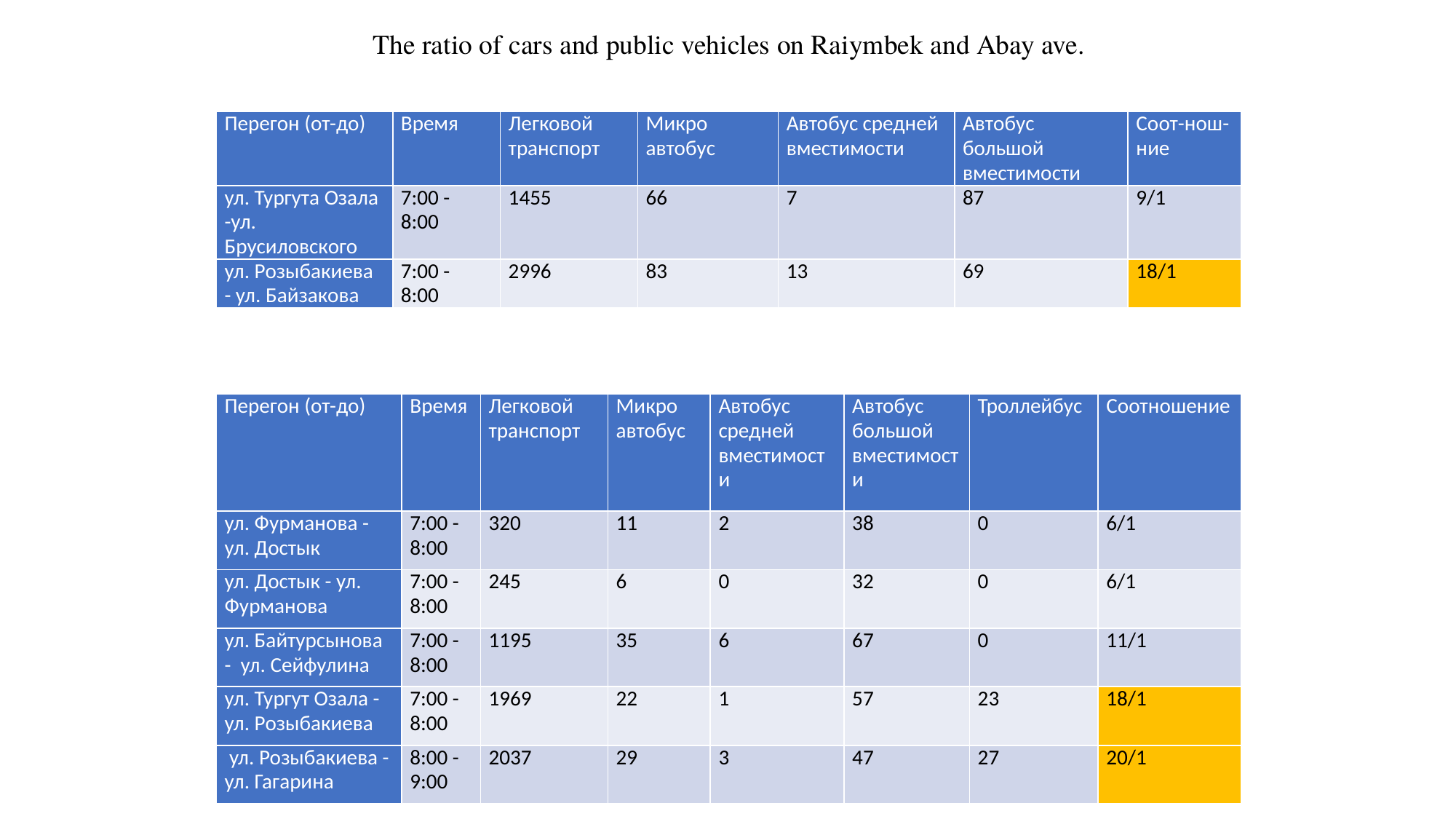

The ratio of cars and public vehicles on Raiymbek and Abay ave.
| Перегон (от-до) | Время | Легковой транспорт | Микро автобус | Автобус средней вместимости | Автобус большой вместимости | Соот-нош-ние |
| --- | --- | --- | --- | --- | --- | --- |
| ул. Тургута Озала -ул. Брусиловского | 7:00 - 8:00 | 1455 | 66 | 7 | 87 | 9/1 |
| ул. Розыбакиева - ул. Байзакова | 7:00 - 8:00 | 2996 | 83 | 13 | 69 | 18/1 |
| Перегон (от-до) | Время | Легковой транспорт | Микро автобус | Автобус средней вместимости | Автобус большой вместимости | Троллейбус | Соотношение |
| --- | --- | --- | --- | --- | --- | --- | --- |
| ул. Фурманова - ул. Достык | 7:00 - 8:00 | 320 | 11 | 2 | 38 | 0 | 6/1 |
| ул. Достык - ул. Фурманова | 7:00 - 8:00 | 245 | 6 | 0 | 32 | 0 | 6/1 |
| ул. Байтурсынова - ул. Сейфулина | 7:00 - 8:00 | 1195 | 35 | 6 | 67 | 0 | 11/1 |
| ул. Тургут Озала - ул. Розыбакиева | 7:00 - 8:00 | 1969 | 22 | 1 | 57 | 23 | 18/1 |
| ул. Розыбакиева - ул. Гагарина | 8:00 - 9:00 | 2037 | 29 | 3 | 47 | 27 | 20/1 |